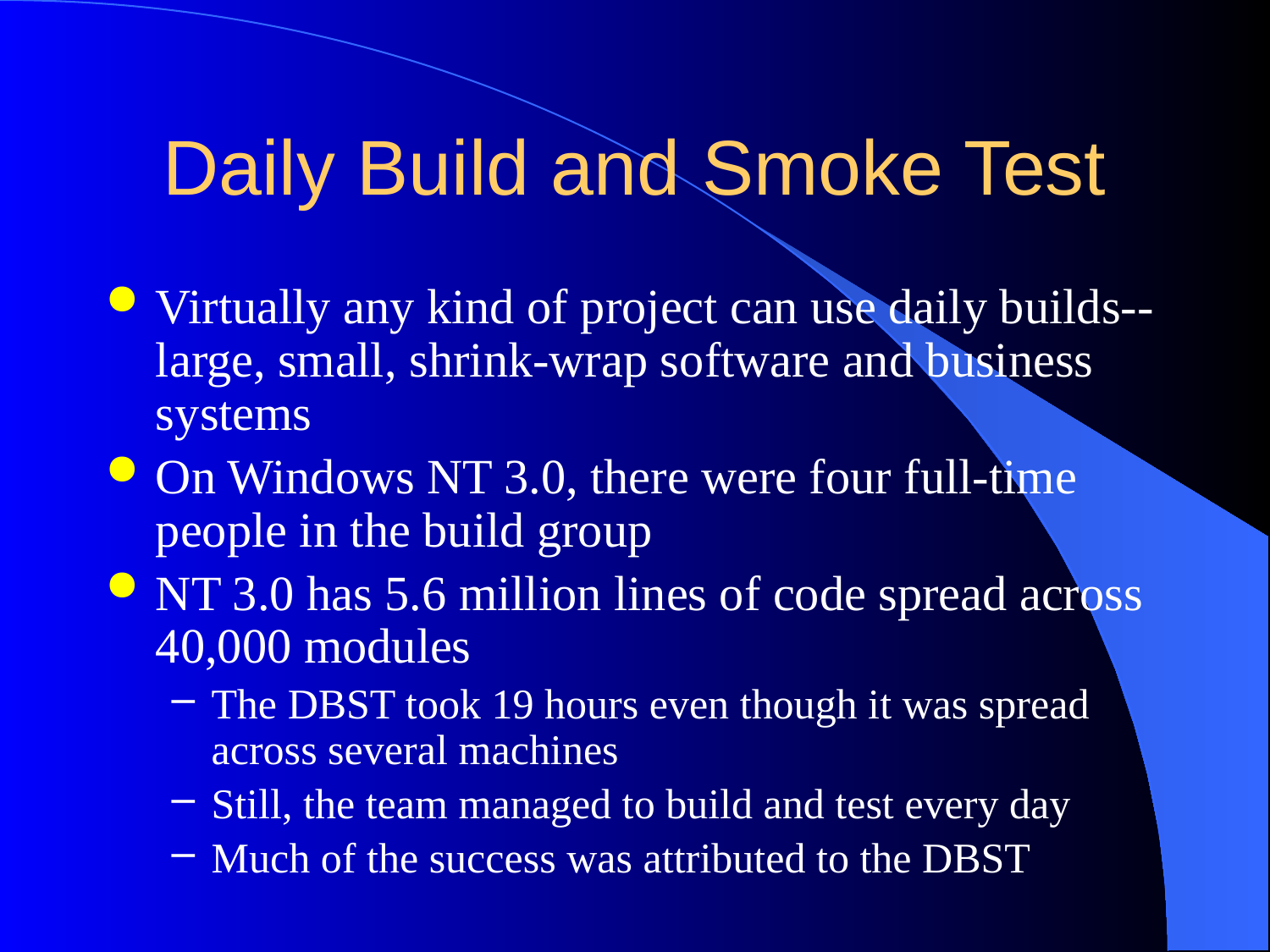

# Daily Build and Smoke Test
Virtually any kind of project can use daily builds--large, small, shrink-wrap software and business systems
On Windows NT 3.0, there were four full-time people in the build group
NT 3.0 has 5.6 million lines of code spread across 40,000 modules
The DBST took 19 hours even though it was spread across several machines
Still, the team managed to build and test every day
Much of the success was attributed to the DBST